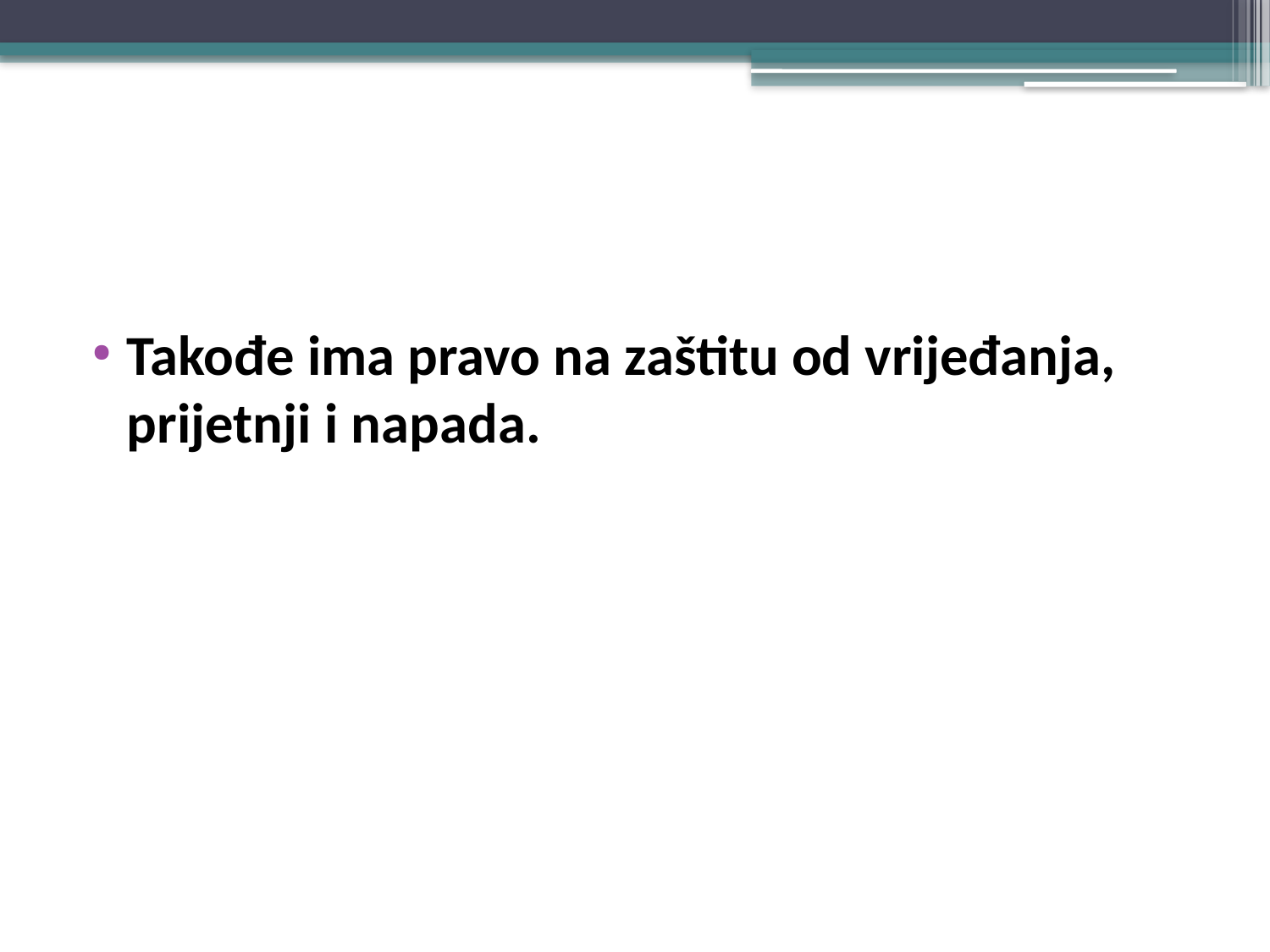

#
Takođe ima pravo na zaštitu od vrijeđanja, prijetnji i napada.